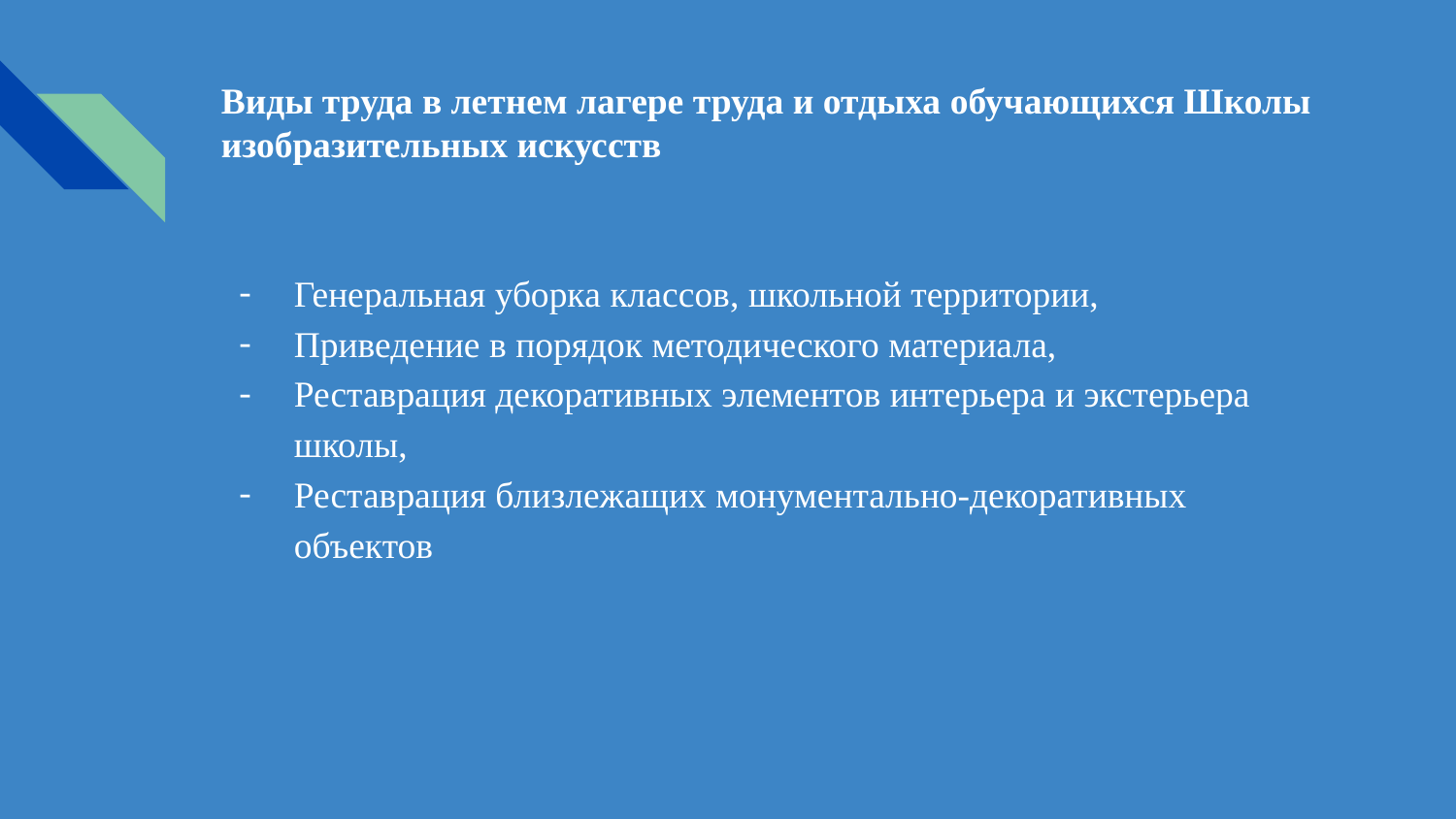

# Виды труда в летнем лагере труда и отдыха обучающихся Школы изобразительных искусств
Генеральная уборка классов, школьной территории,
Приведение в порядок методического материала,
Реставрация декоративных элементов интерьера и экстерьера школы,
Реставрация близлежащих монументально-декоративных объектов